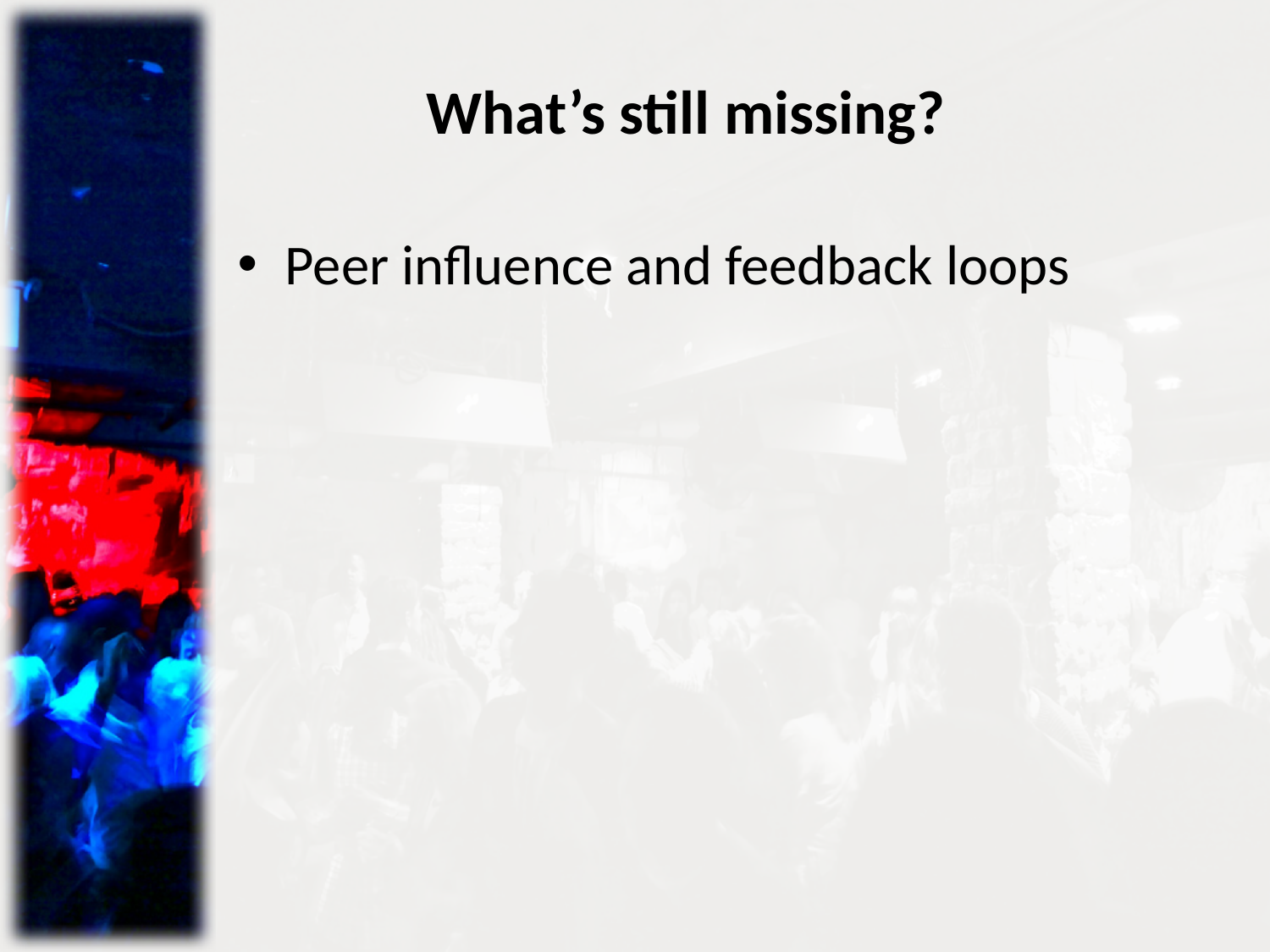

# What’s still missing?
Peer influence and feedback loops